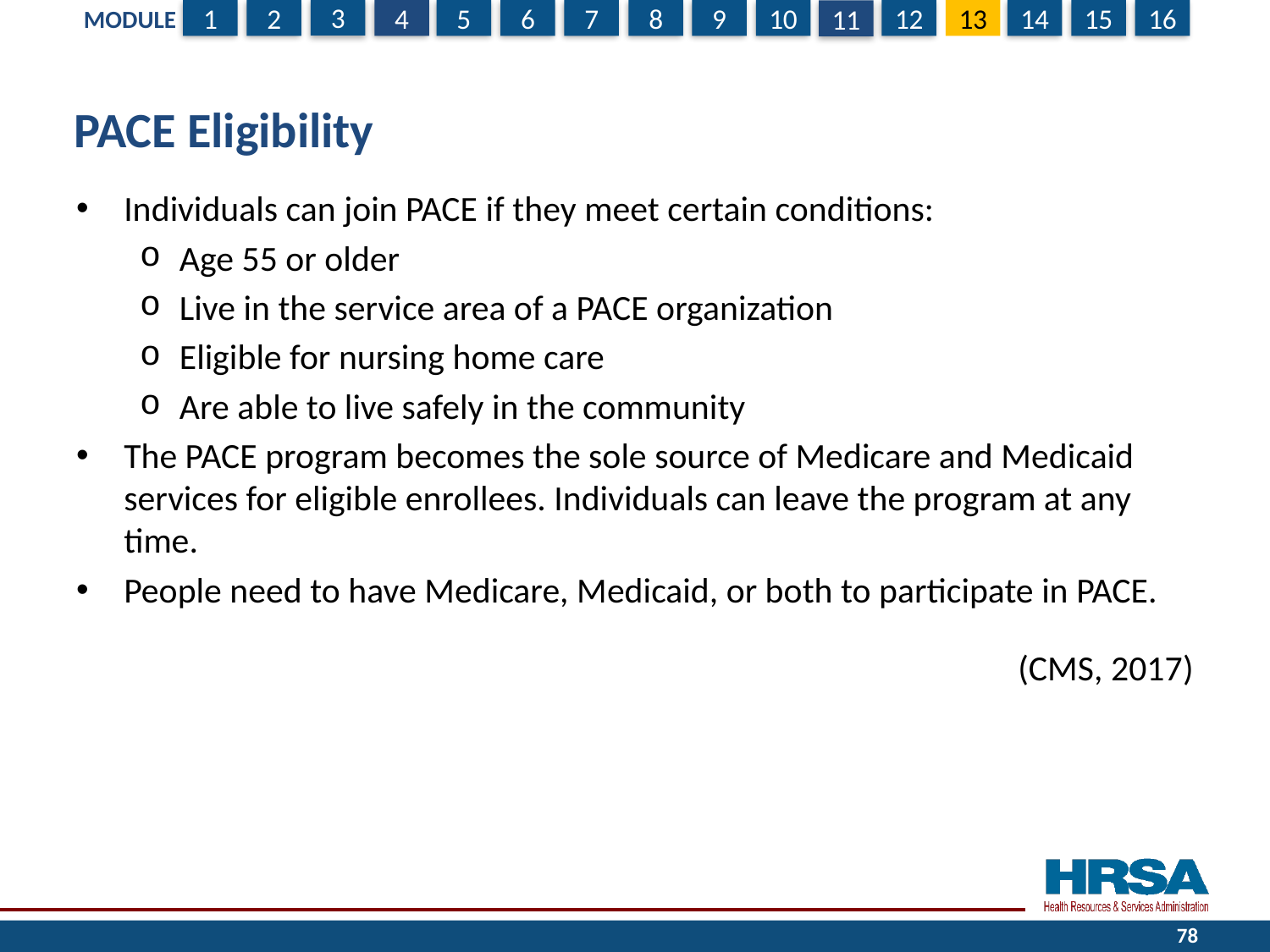

# PACE Eligibility
Individuals can join PACE if they meet certain conditions:
Age 55 or older
Live in the service area of a PACE organization
Eligible for nursing home care
Are able to live safely in the community
The PACE program becomes the sole source of Medicare and Medicaid services for eligible enrollees. Individuals can leave the program at any time.
People need to have Medicare, Medicaid, or both to participate in PACE.
(CMS, 2017)